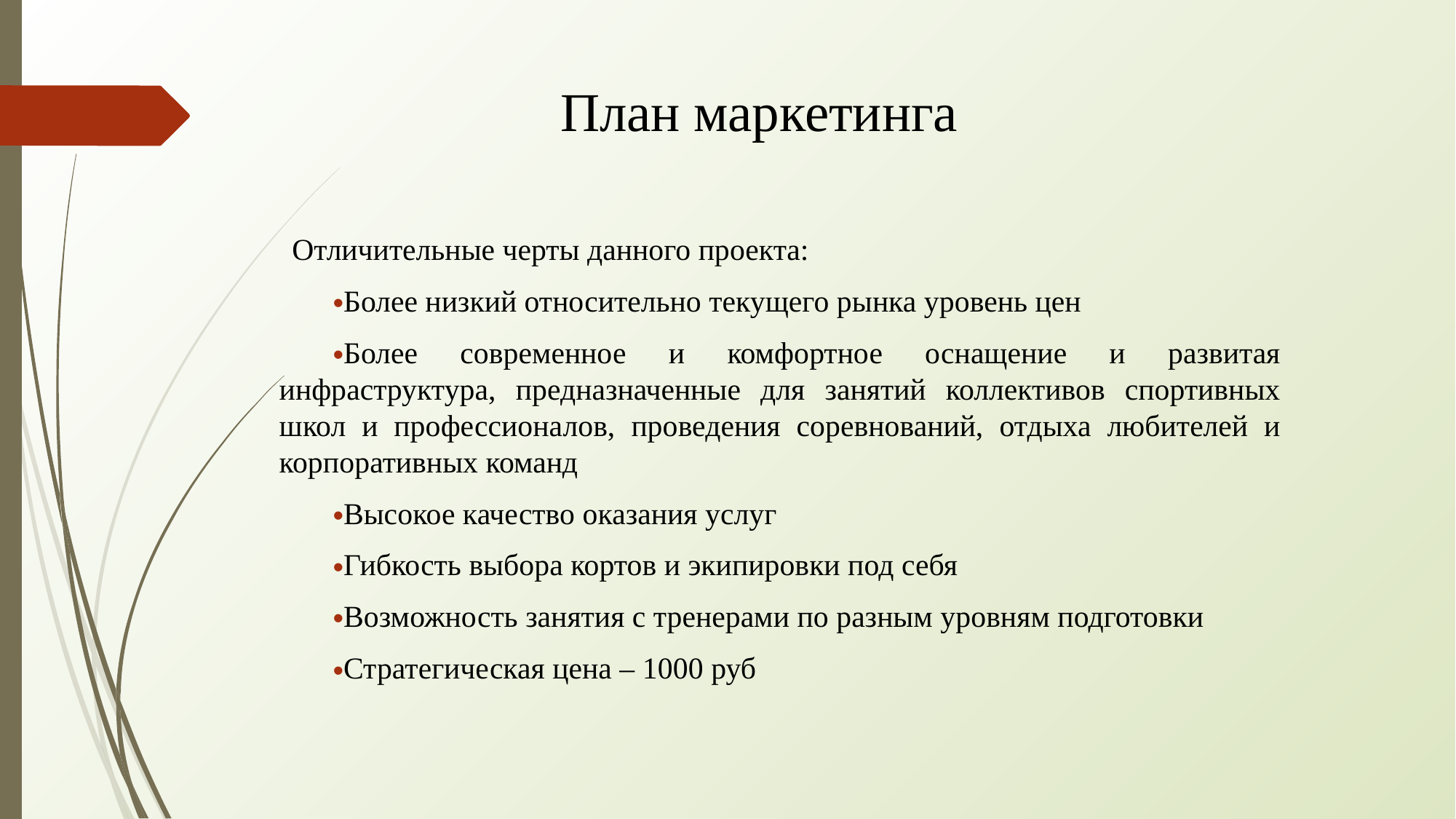

# План маркетинга
Отличительные черты данного проекта:
Более низкий относительно текущего рынка уровень цен
Более современное и комфортное оснащение и развитая инфраструктура, предназначенные для занятий коллективов спортивных школ и профессионалов, проведения соревнований, отдыха любителей и корпоративных команд
Высокое качество оказания услуг
Гибкость выбора кортов и экипировки под себя
Возможность занятия с тренерами по разным уровням подготовки
Стратегическая цена – 1000 руб